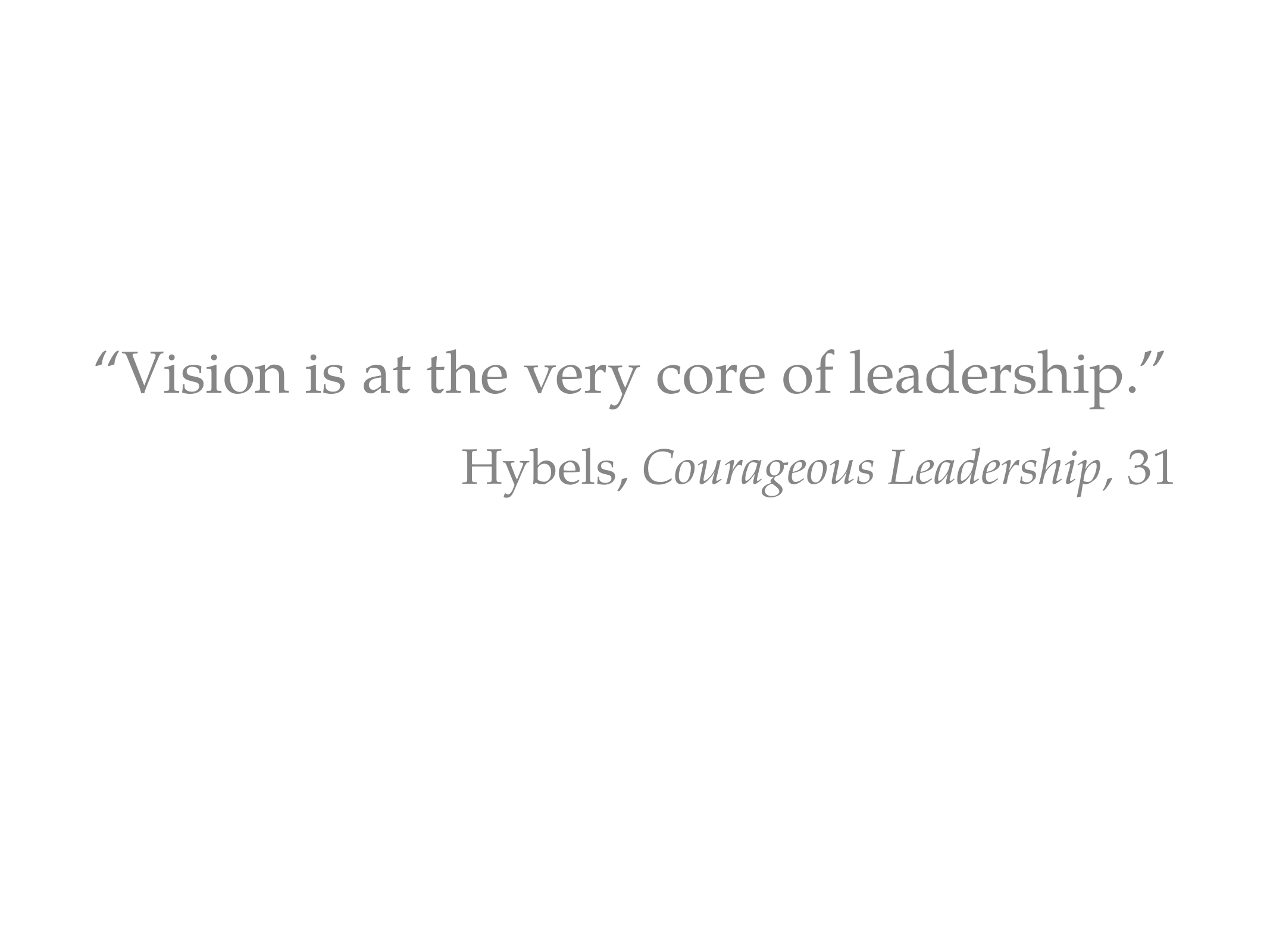

“Vision is at the very core of leadership.”
            Hybels, Courageous Leadership, 31